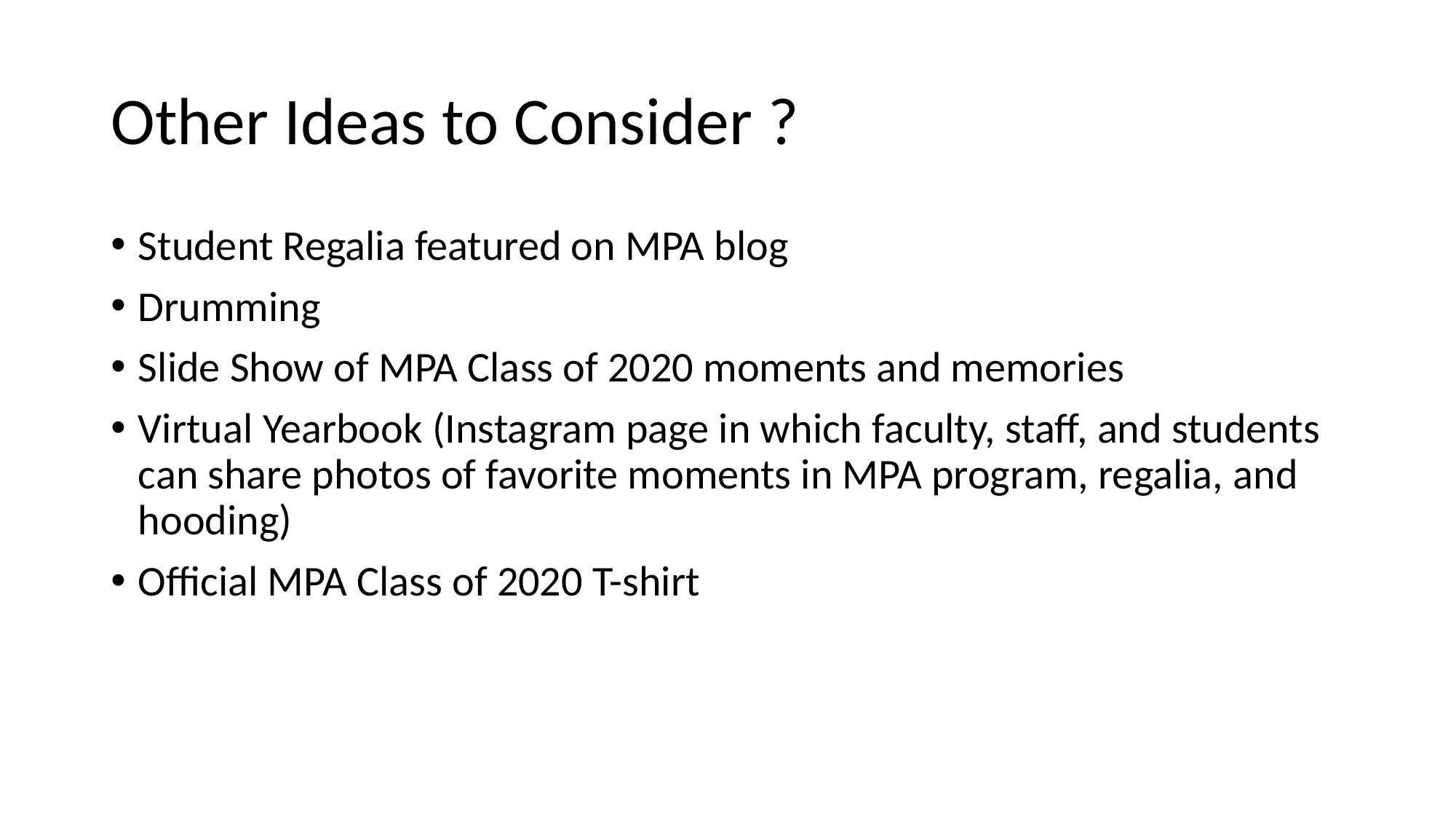

# Other Ideas to Consider ?
Student Regalia featured on MPA blog
Drumming
Slide Show of MPA Class of 2020 moments and memories
Virtual Yearbook (Instagram page in which faculty, staff, and students can share photos of favorite moments in MPA program, regalia, and hooding)
Official MPA Class of 2020 T-shirt